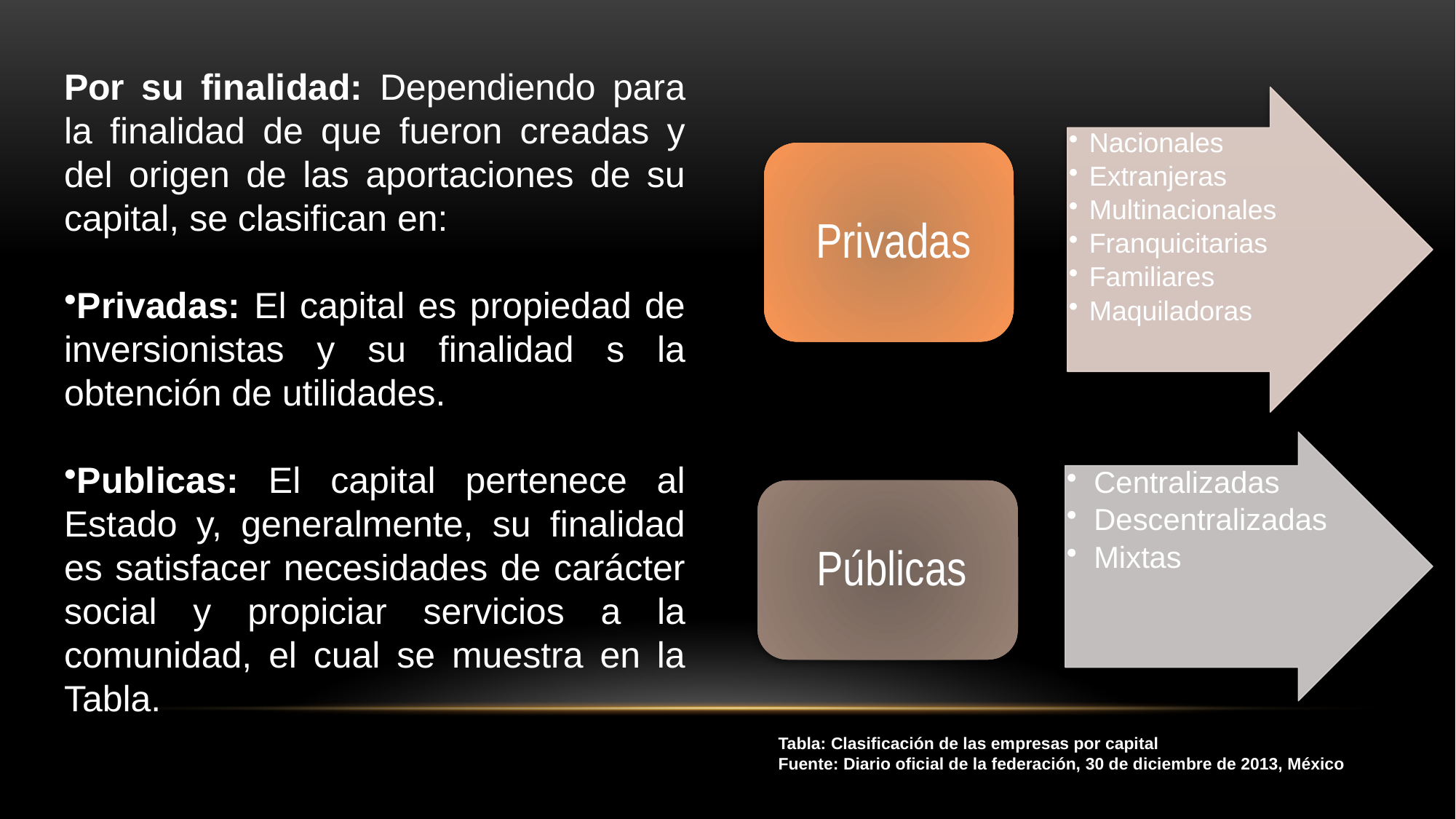

Por su finalidad: Dependiendo para la finalidad de que fueron creadas y del origen de las aportaciones de su capital, se clasifican en:

Privadas: El capital es propiedad de inversionistas y su finalidad s la obtención de utilidades.

Publicas: El capital pertenece al Estado y, generalmente, su finalidad es satisfacer necesidades de carácter social y propiciar servicios a la comunidad, el cual se muestra en la Tabla.
Nacionales
Extranjeras
Multinacionales
Franquicitarias
Familiares
Maquiladoras
Privadas
Centralizadas
Descentralizadas
Mixtas
Públicas
Tabla: Clasificación de las empresas por capital
Fuente: Diario oficial de la federación, 30 de diciembre de 2013, México